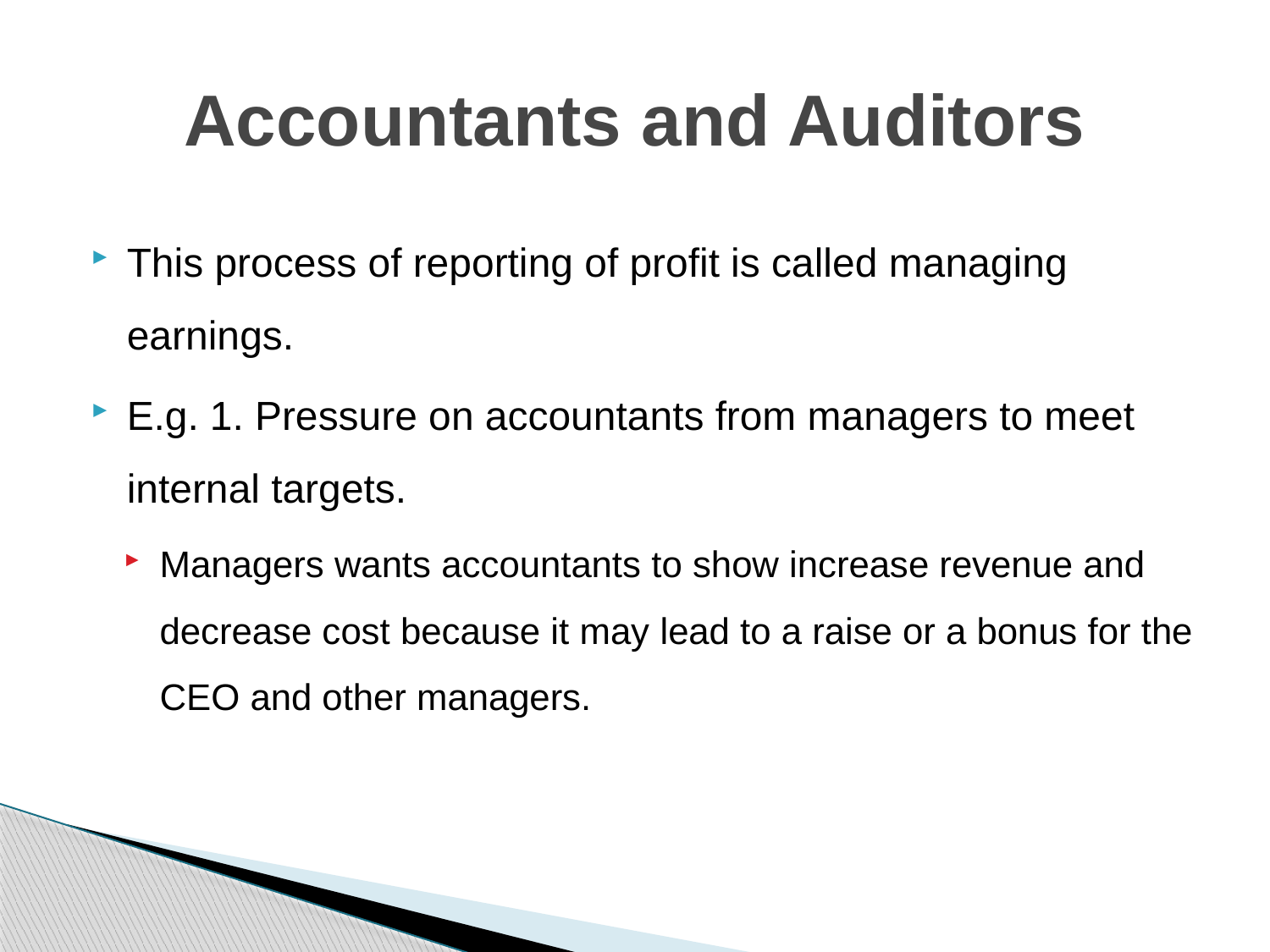

# Accountants and Auditors
This process of reporting of profit is called managing earnings.
E.g. 1. Pressure on accountants from managers to meet internal targets.
Managers wants accountants to show increase revenue and decrease cost because it may lead to a raise or a bonus for the CEO and other managers.